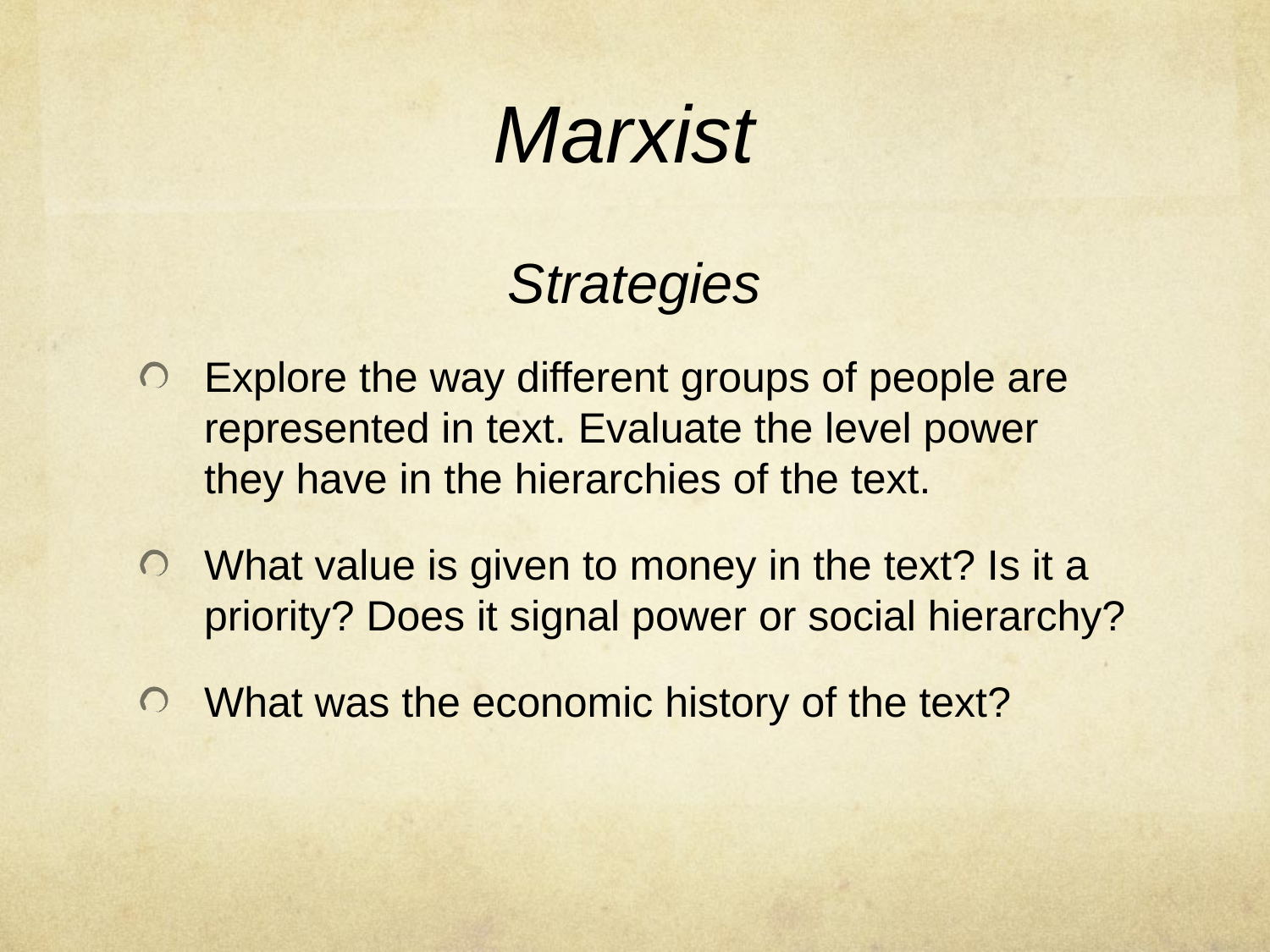

# Marxist
Strategies
Explore the way different groups of people are represented in text. Evaluate the level power they have in the hierarchies of the text.
What value is given to money in the text? Is it a priority? Does it signal power or social hierarchy?
What was the economic history of the text?